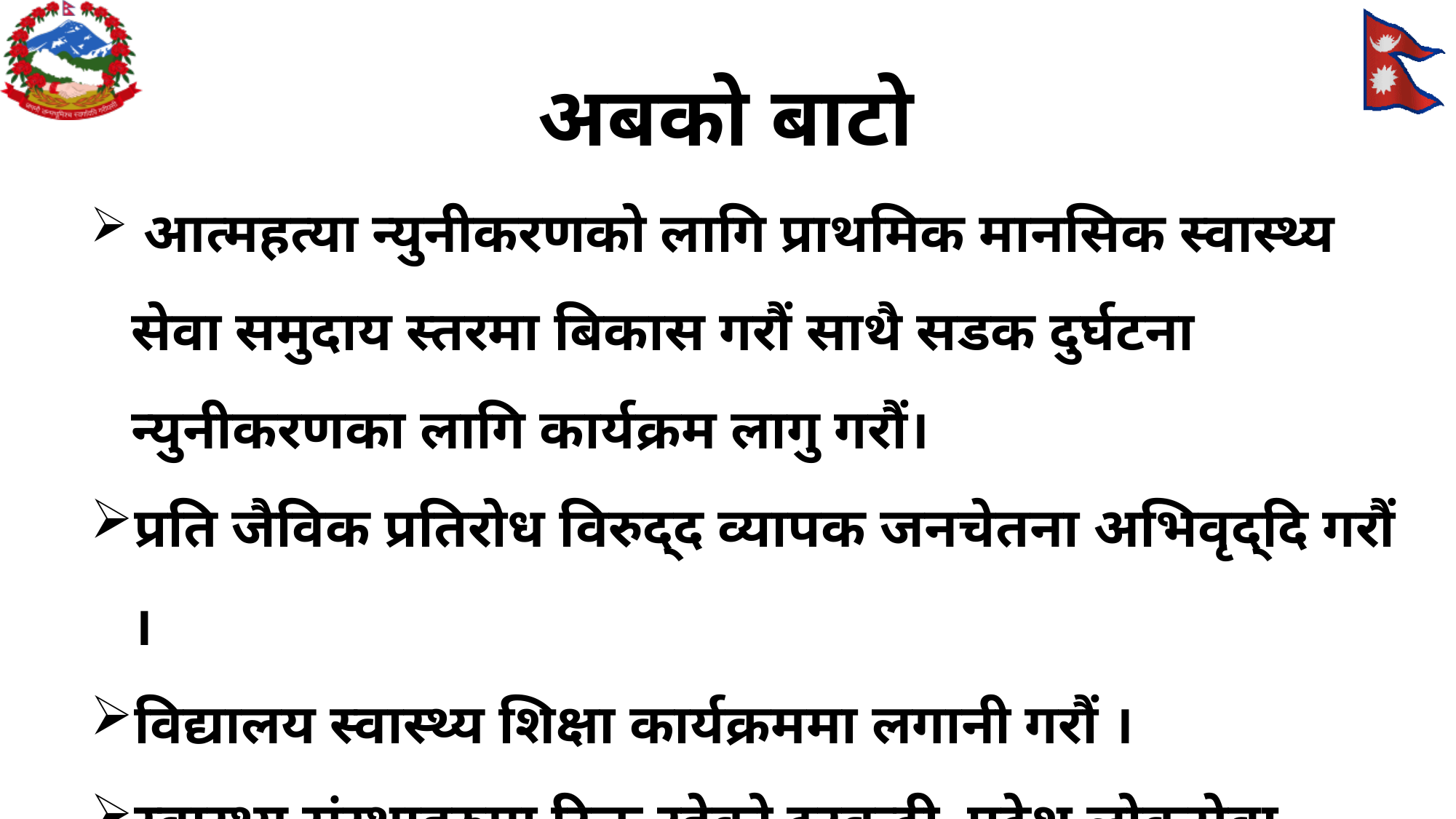

अबको बाटो
 आत्महत्या न्युनीकरणको लागि प्राथमिक मानसिक स्वास्थ्य सेवा समुदाय स्तरमा बिकास गरौं साथै सडक दुर्घटना न्युनीकरणका लागि कार्यक्रम लागु गरौं।
प्रति जैविक प्रतिरोध विरुद्द व्यापक जनचेतना अभिवृद्दि गरौं ।
विद्यालय स्वास्थ्य शिक्षा कार्यक्रममा लगानी गरौं ।
स्वास्थ्य संस्थाहरुमा रिक्त रहेको दरबन्दी  प्रदेश लोकसेवा आयोग मार्फत पूर्ति गरौं ।
योग तथा स्वस्थ जीवन शैलीलाई प्रवर्धन गरौं ।